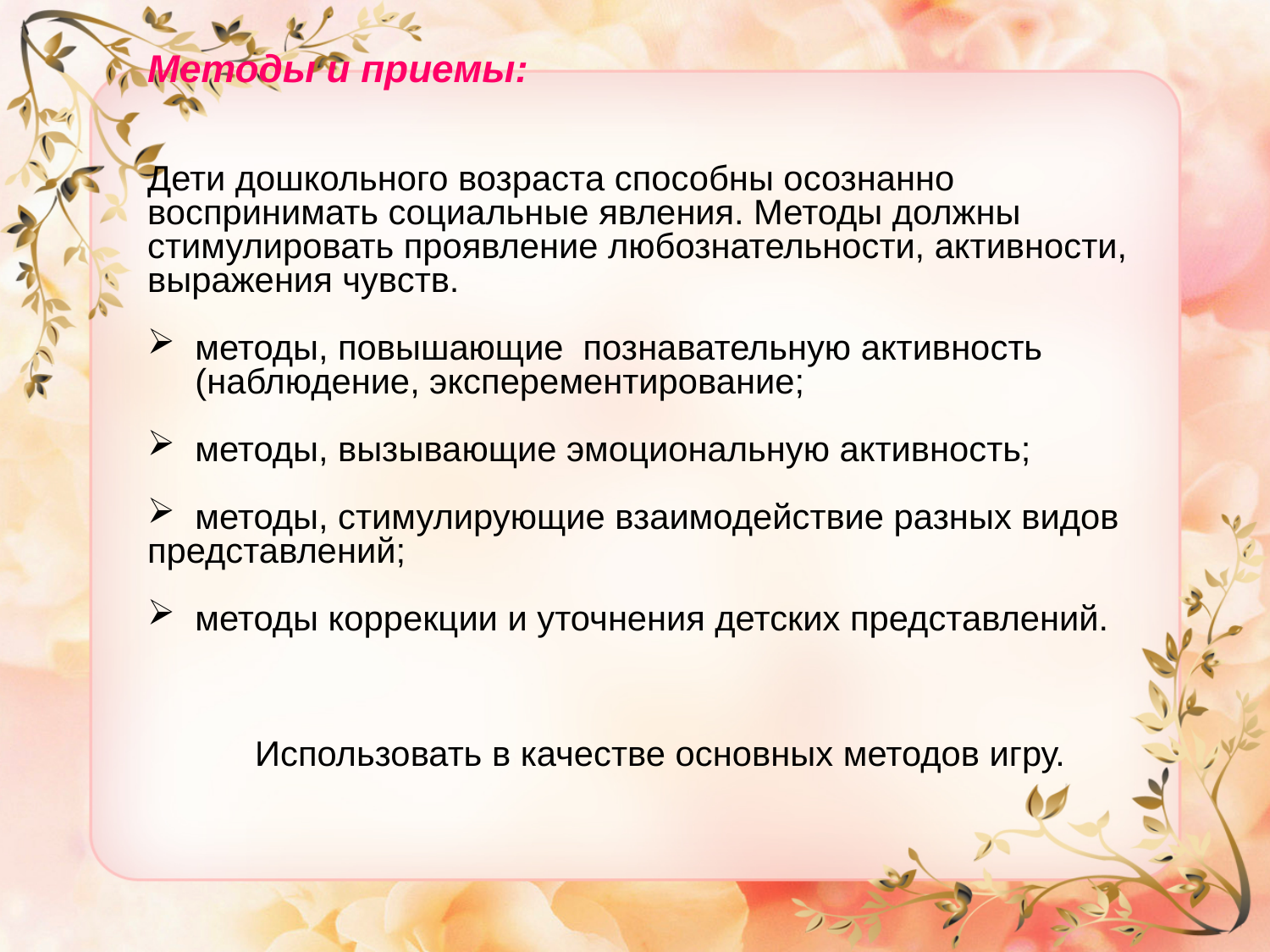

Методы и приемы:

Дети дошкольного возраста способны осознанно воспринимать социальные явления. Методы должны стимулировать проявление любознательности, активности, выражения чувств.

методы, повышающие  познавательную активность (наблюдение, эксперементирование;

методы, вызывающие эмоциональную активность;

методы, стимулирующие взаимодействие разных видов
представлений;

методы коррекции и уточнения детских представлений.

Использовать в качестве основных методов игру.